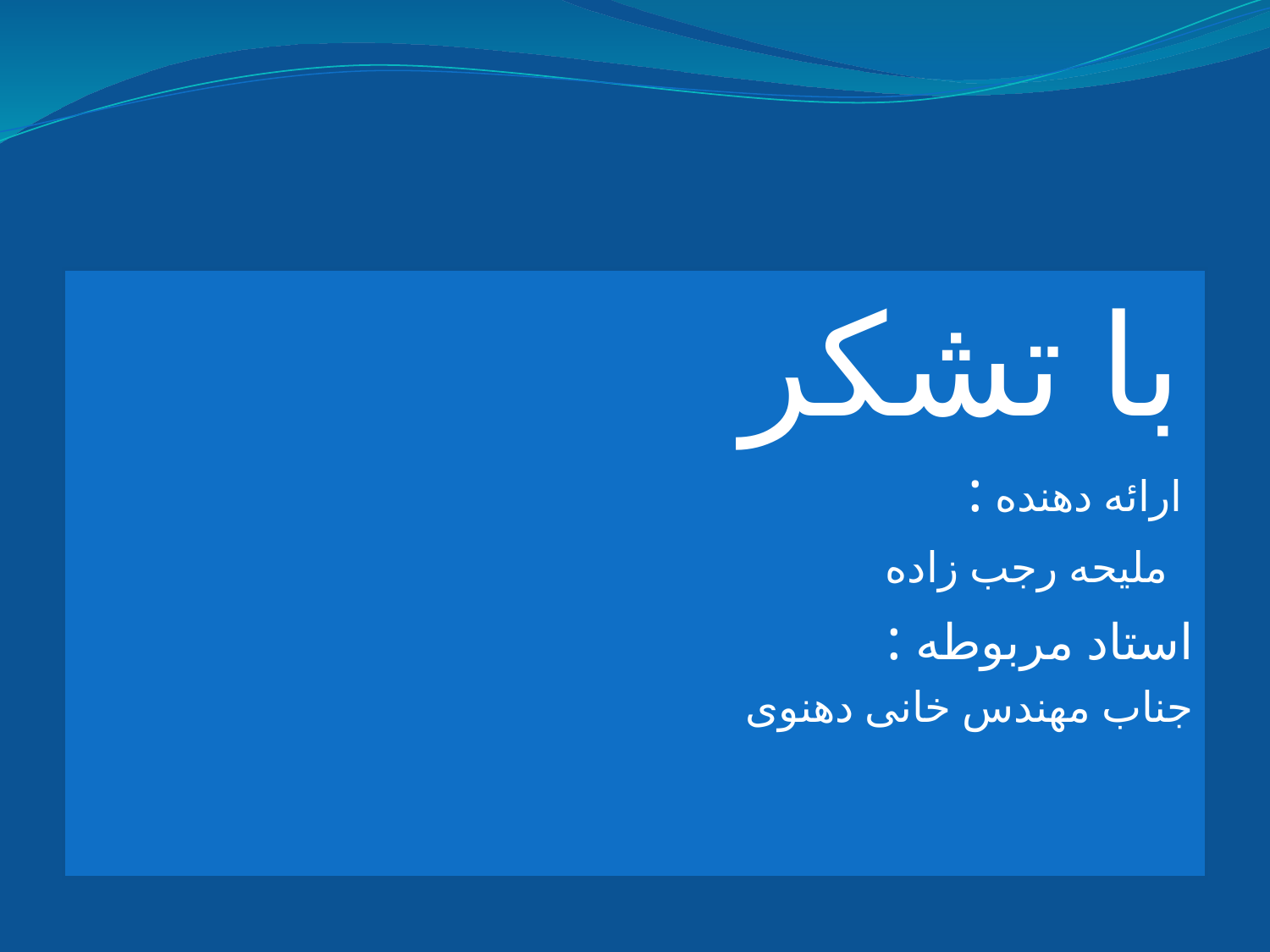

#
 با تشکر
 ارائه دهنده :
  ملیحه رجب زاده
استاد مربوطه :
جناب مهندس خانی دهنوی